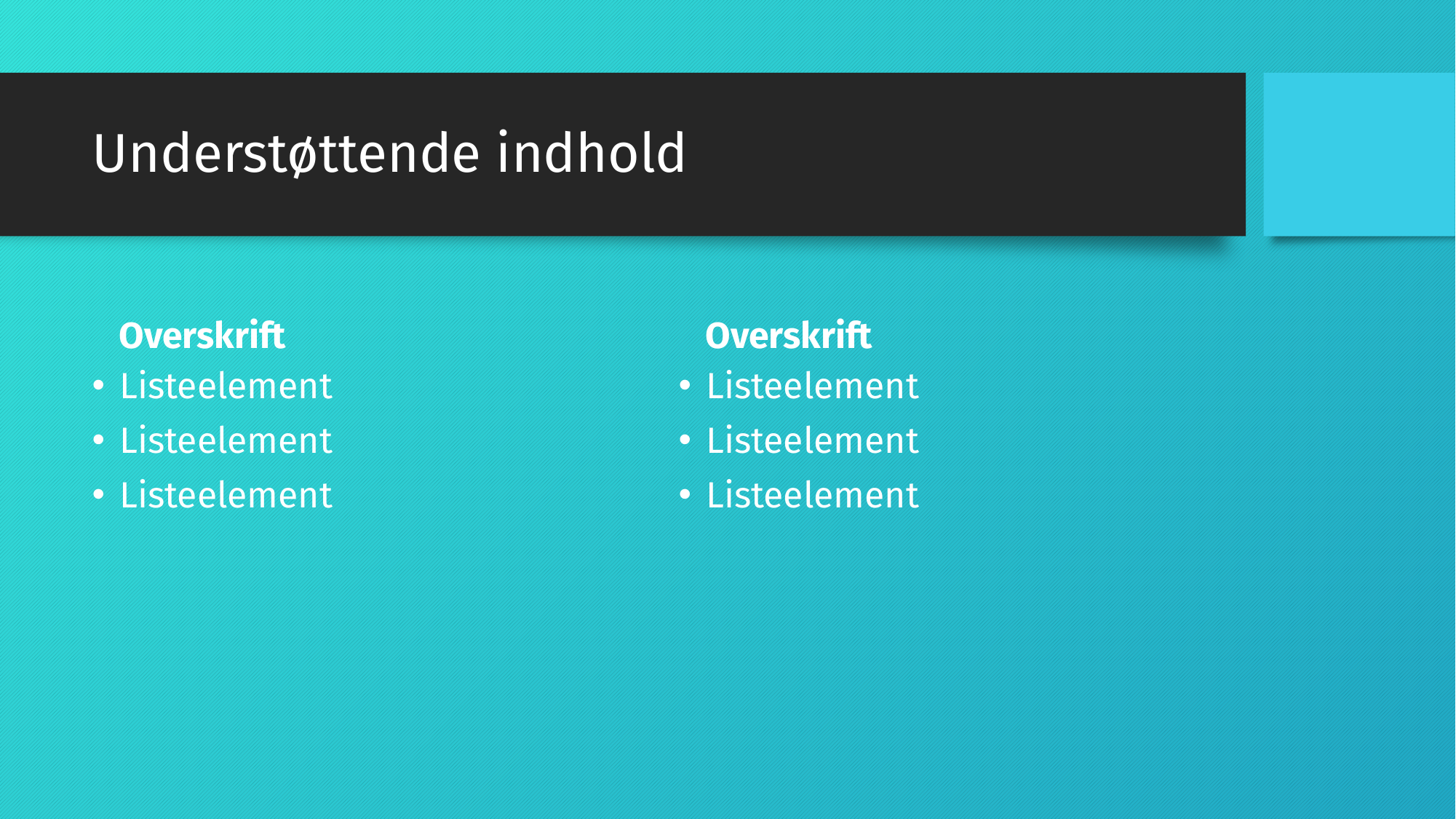

# Understøttende indhold
Overskrift
Overskrift
Listeelement
Listeelement
Listeelement

Listeelement
Listeelement
Listeelement